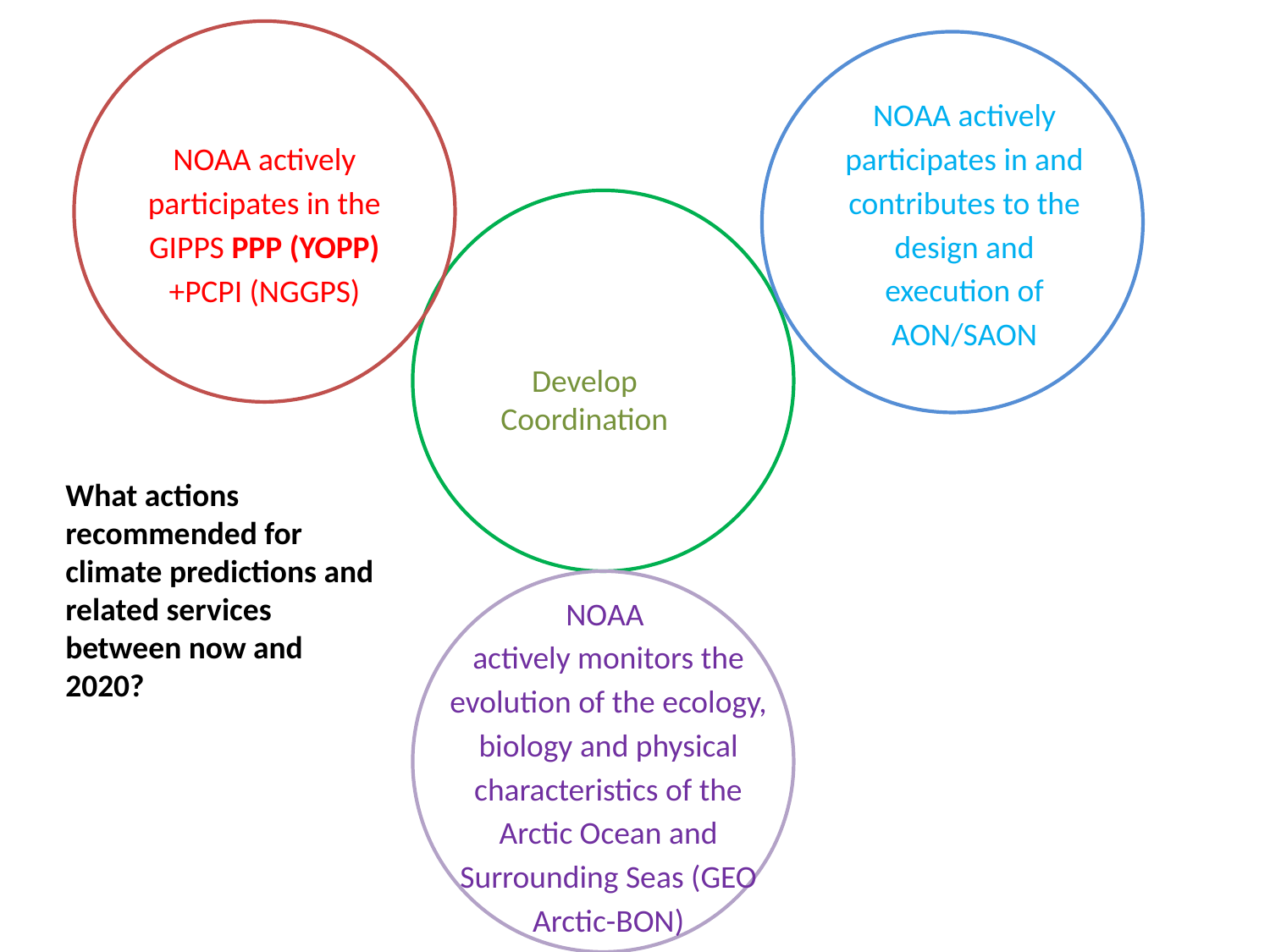

NOAA actively participates in and contributes to the design and execution of AON/SAON
NOAA actively participates in the GIPPS PPP (YOPP) +PCPI (NGGPS)

Develop
Coordination
What actions recommended for climate predictions and related services between now and 2020?

NOAA
actively monitors the evolution of the ecology, biology and physical characteristics of the Arctic Ocean and Surrounding Seas (GEO Arctic-BON)